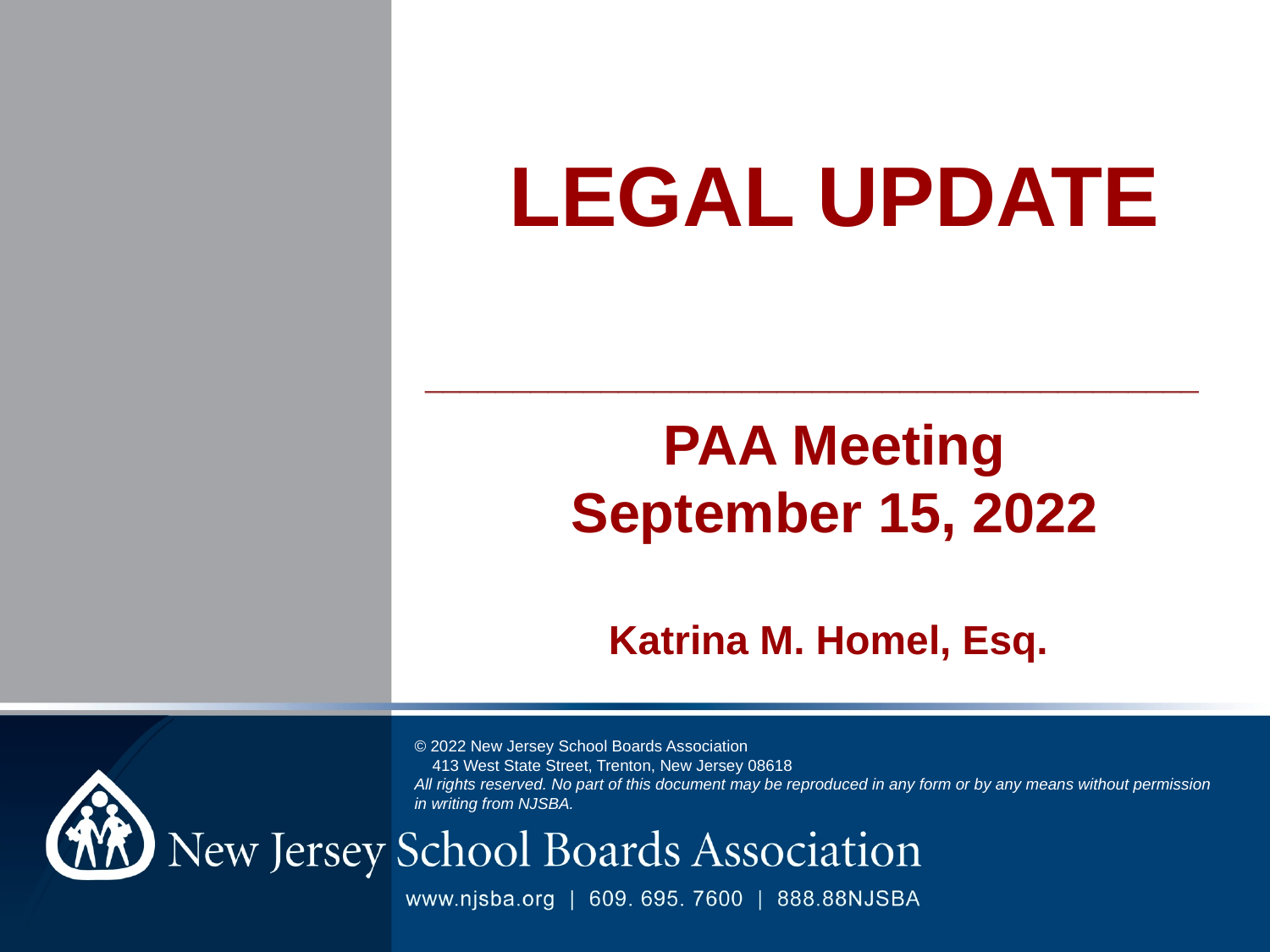

# LEGAL UPDATE PAA Meeting September 15, 2022 Katrina M. Homel, Esq.
© 2022 New Jersey School Boards Association
    413 West State Street, Trenton, New Jersey 08618
All rights reserved. No part of this document may be reproduced in any form or by any means without permission in writing from NJSBA.